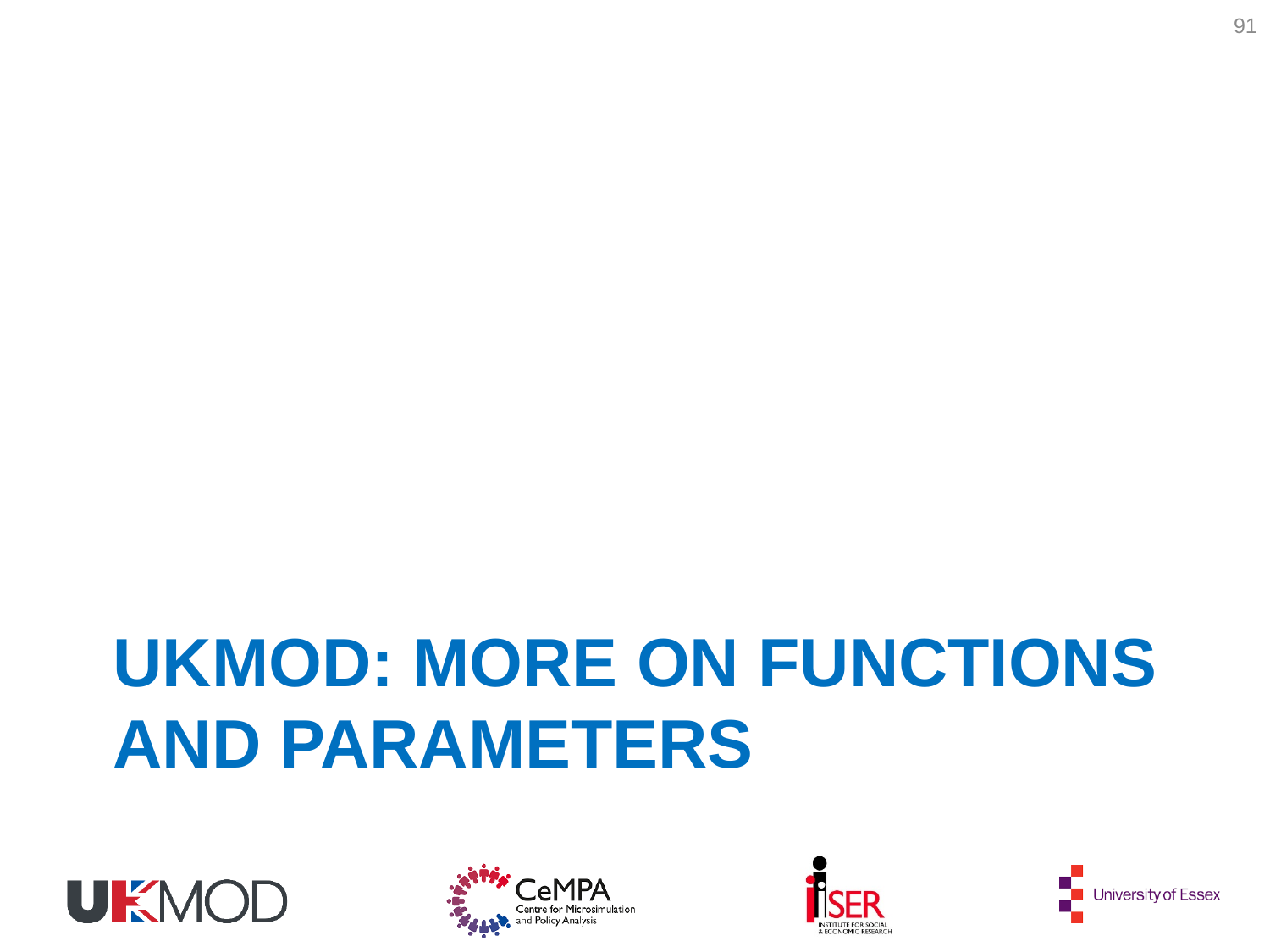

91

# UKMOD: more on functions and parameters